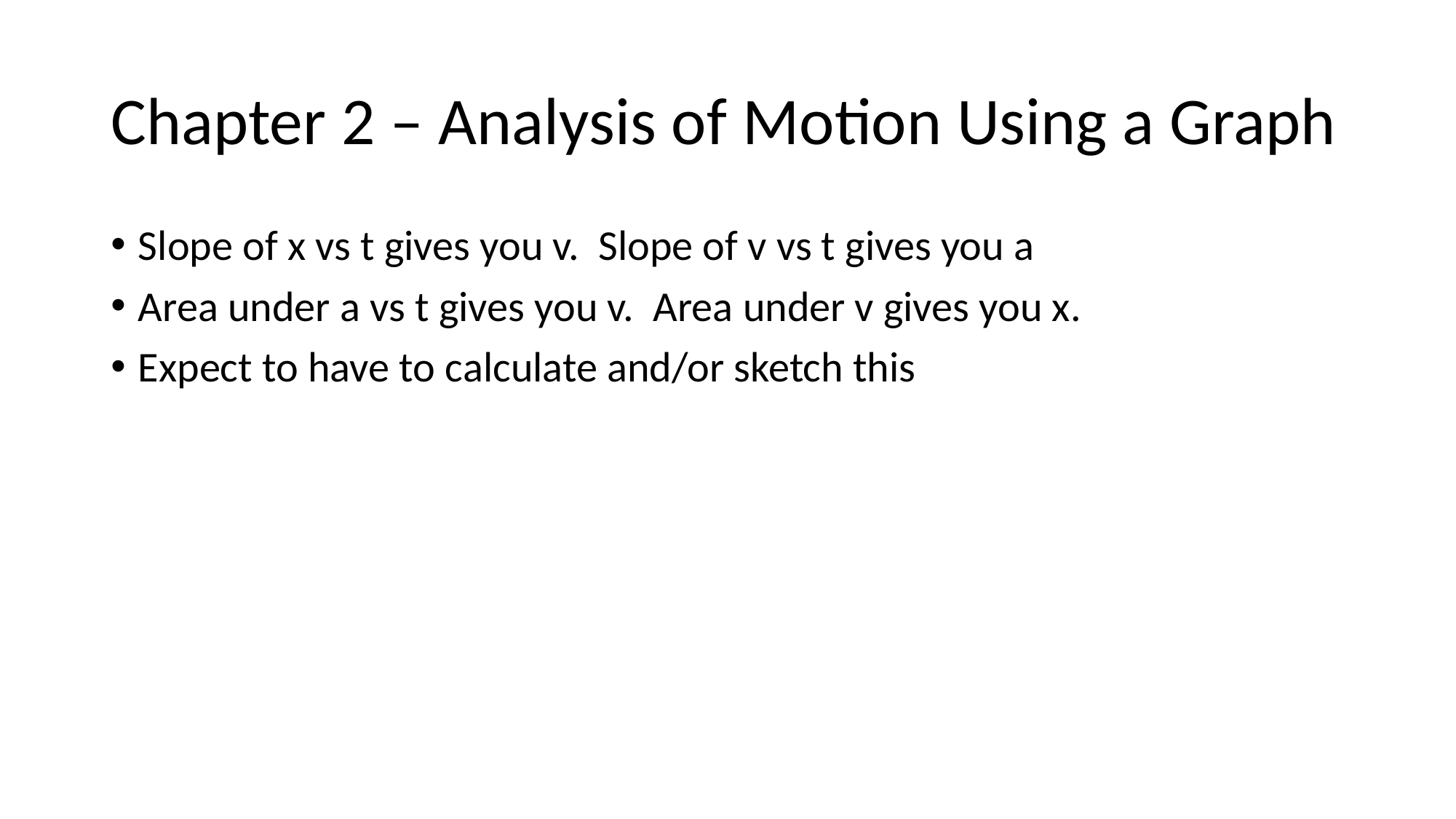

# Chapter 2 – Analysis of Motion Using a Graph
Slope of x vs t gives you v.  Slope of v vs t gives you a
Area under a vs t gives you v.  Area under v gives you x.
Expect to have to calculate and/or sketch this